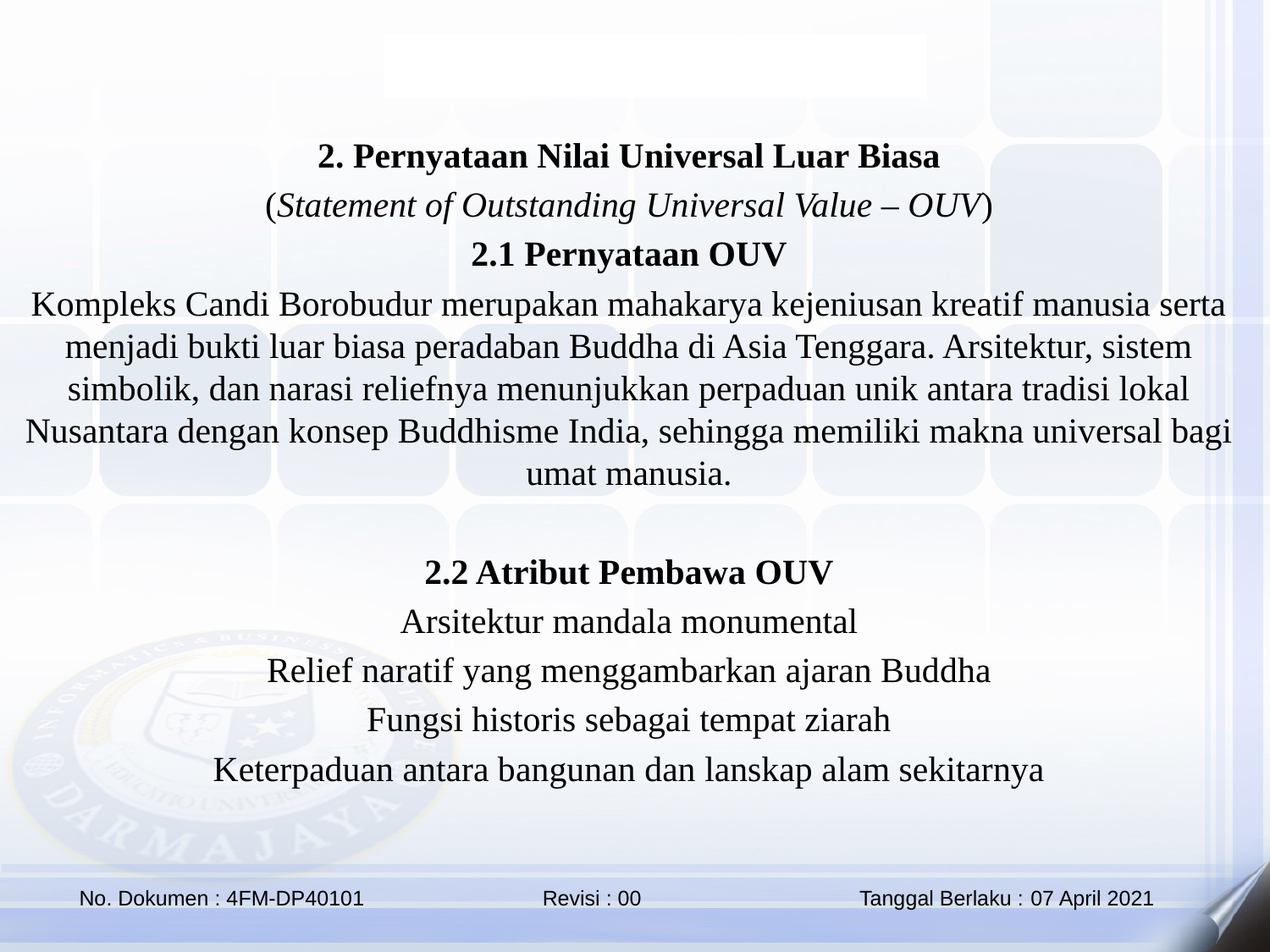

2. Pernyataan Nilai Universal Luar Biasa
(Statement of Outstanding Universal Value – OUV)
2.1 Pernyataan OUV
Kompleks Candi Borobudur merupakan mahakarya kejeniusan kreatif manusia serta menjadi bukti luar biasa peradaban Buddha di Asia Tenggara. Arsitektur, sistem simbolik, dan narasi reliefnya menunjukkan perpaduan unik antara tradisi lokal Nusantara dengan konsep Buddhisme India, sehingga memiliki makna universal bagi umat manusia.

2.2 Atribut Pembawa OUV
Arsitektur mandala monumental
Relief naratif yang menggambarkan ajaran Buddha
Fungsi historis sebagai tempat ziarah
Keterpaduan antara bangunan dan lanskap alam sekitarnya